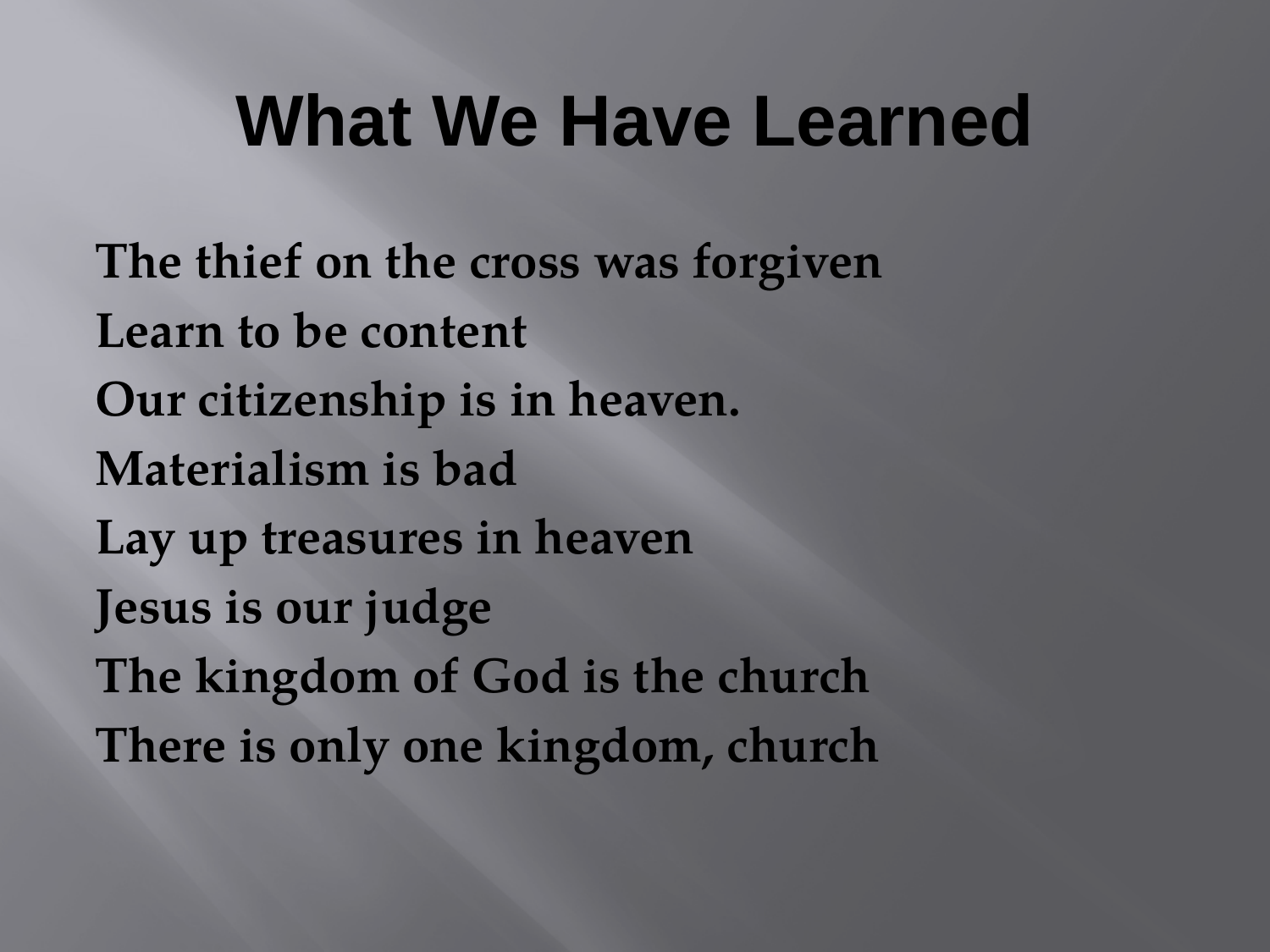

# What We Have Learned
The thief on the cross was forgiven
Learn to be content
Our citizenship is in heaven.
Materialism is bad
Lay up treasures in heaven
Jesus is our judge
The kingdom of God is the church
There is only one kingdom, church